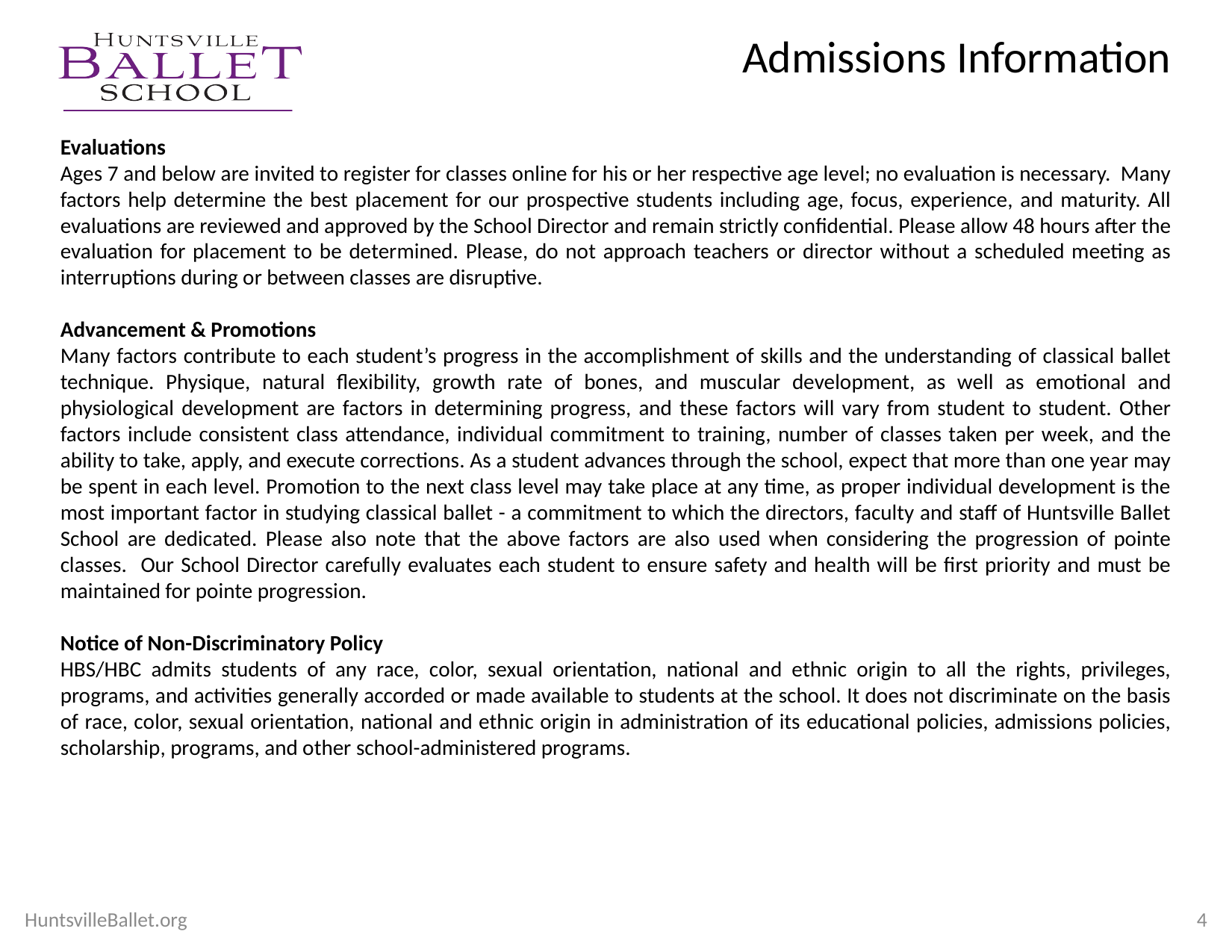

# Admissions Information

Evaluations
Ages 7 and below are invited to register for classes online for his or her respective age level; no evaluation is necessary.  Many factors help determine the best placement for our prospective students including age, focus, experience, and maturity. All evaluations are reviewed and approved by the School Director and remain strictly confidential. Please allow 48 hours after the evaluation for placement to be determined. Please, do not approach teachers or director without a scheduled meeting as interruptions during or between classes are disruptive.

Advancement & Promotions
Many factors contribute to each student’s progress in the accomplishment of skills and the understanding of classical ballet technique. Physique, natural flexibility, growth rate of bones, and muscular development, as well as emotional and physiological development are factors in determining progress, and these factors will vary from student to student. Other factors include consistent class attendance, individual commitment to training, number of classes taken per week, and the ability to take, apply, and execute corrections. As a student advances through the school, expect that more than one year may be spent in each level. Promotion to the next class level may take place at any time, as proper individual development is the most important factor in studying classical ballet - a commitment to which the directors, faculty and staff of Huntsville Ballet School are dedicated. Please also note that the above factors are also used when considering the progression of pointe classes.  Our School Director carefully evaluates each student to ensure safety and health will be first priority and must be maintained for pointe progression.

Notice of Non-Discriminatory Policy
HBS/HBC admits students of any race, color, sexual orientation, national and ethnic origin to all the rights, privileges, programs, and activities generally accorded or made available to students at the school. It does not discriminate on the basis of race, color, sexual orientation, national and ethnic origin in administration of its educational policies, admissions policies, scholarship, programs, and other school-administered programs.

HuntsvilleBallet.org
4